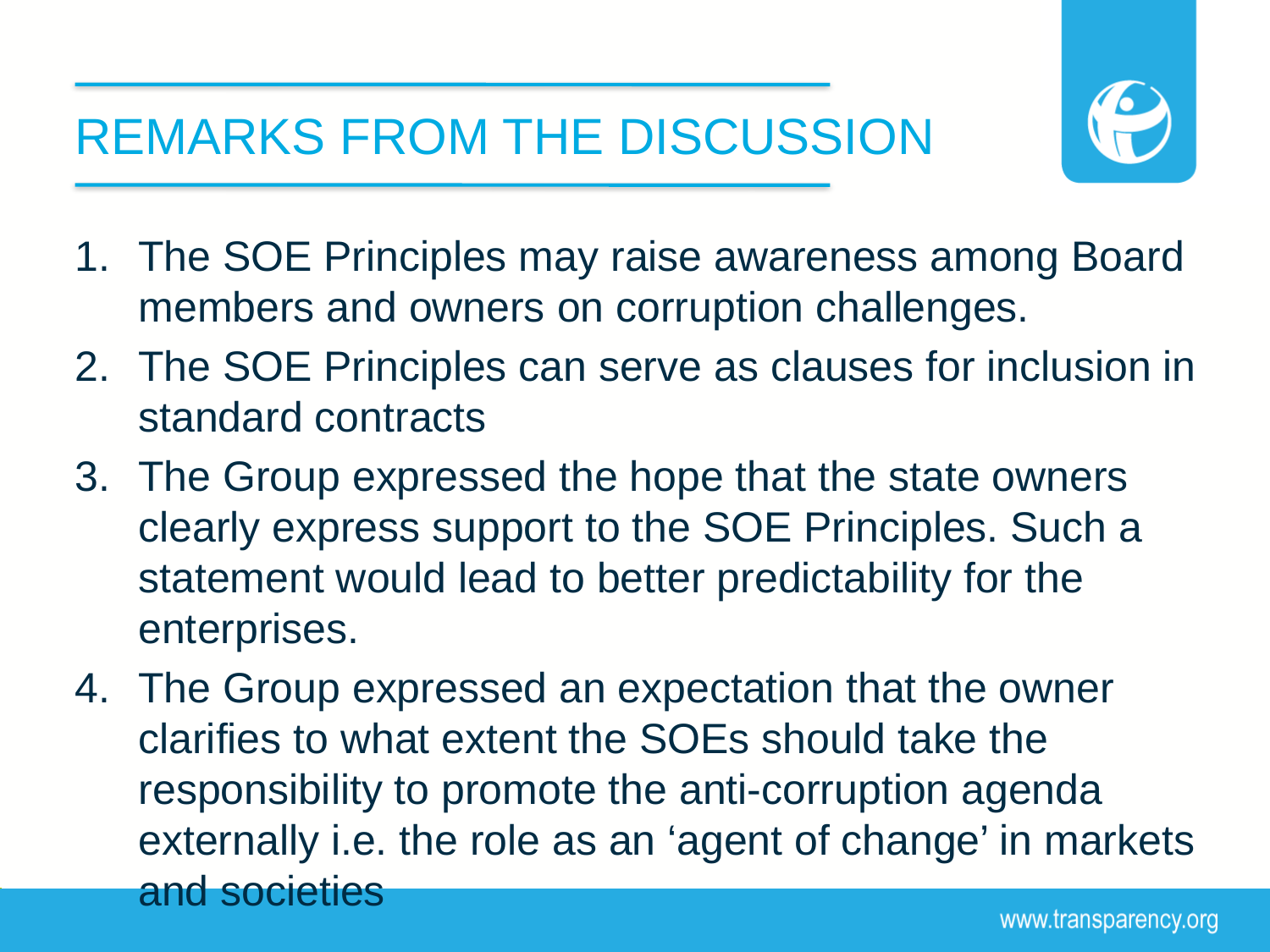

# Remarks from the discussion
The SOE Principles may raise awareness among Board members and owners on corruption challenges.
The SOE Principles can serve as clauses for inclusion in standard contracts
The Group expressed the hope that the state owners clearly express support to the SOE Principles. Such a statement would lead to better predictability for the enterprises.
The Group expressed an expectation that the owner clarifies to what extent the SOEs should take the responsibility to promote the anti-corruption agenda externally i.e. the role as an ‘agent of change’ in markets and societies